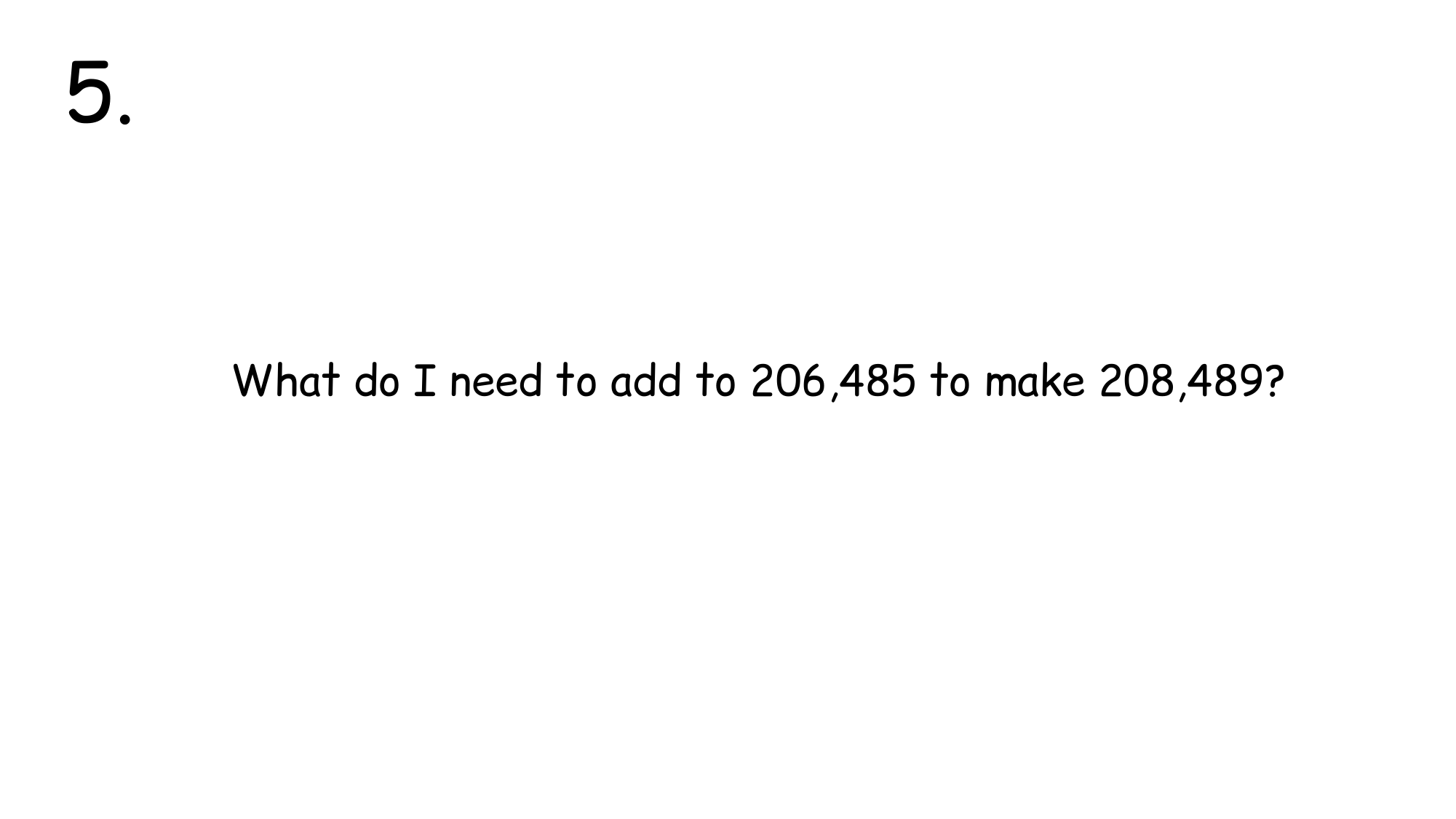

5.
What do I need to add to 206,485 to make 208,489?